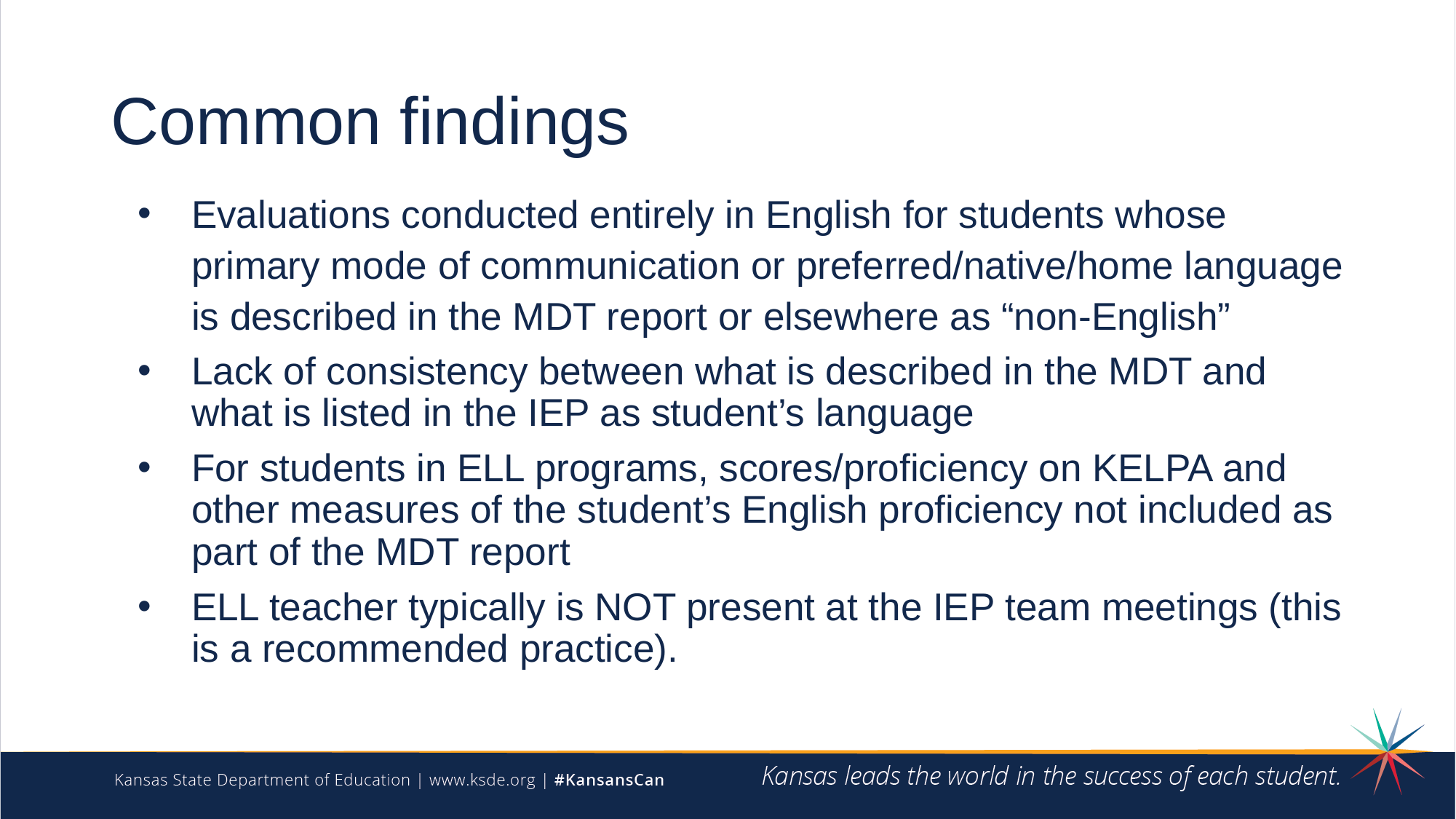

# Common findings
Evaluations conducted entirely in English for students whose primary mode of communication or preferred/native/home language is described in the MDT report or elsewhere as “non-English”
Lack of consistency between what is described in the MDT and what is listed in the IEP as student’s language
For students in ELL programs, scores/proficiency on KELPA and other measures of the student’s English proficiency not included as part of the MDT report
ELL teacher typically is NOT present at the IEP team meetings (this is a recommended practice).